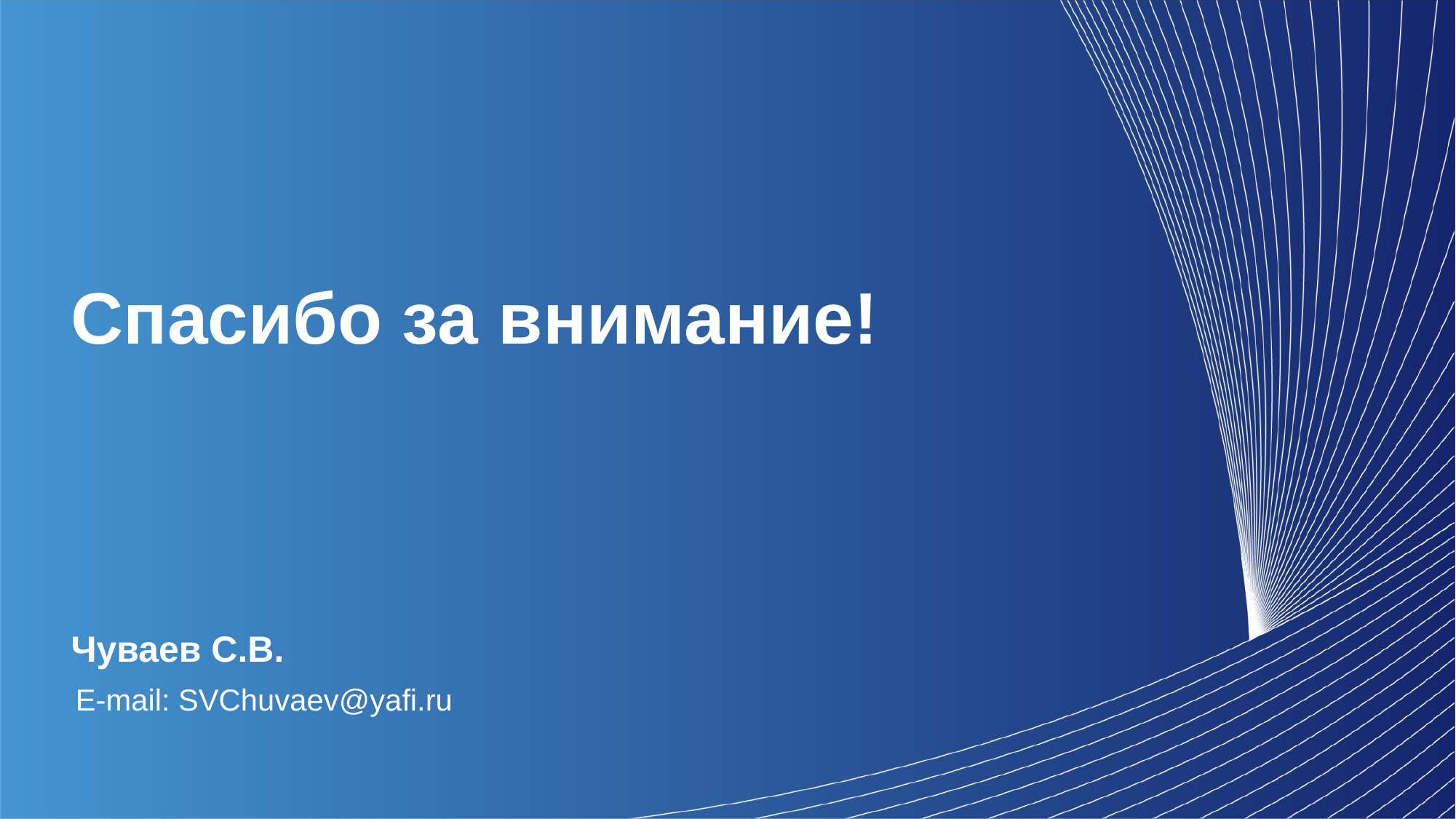

Изменение темы заключительного слайда

Перейти на нужный слайд

На верхней панели во вкладке
Главная найти кнопку Макет, после нажатия выбрать шаблон
из выпадающего списка

Спасибо за внимание!
Чуваев С.В.
E-mail: SVChuvaev@yafi.ru